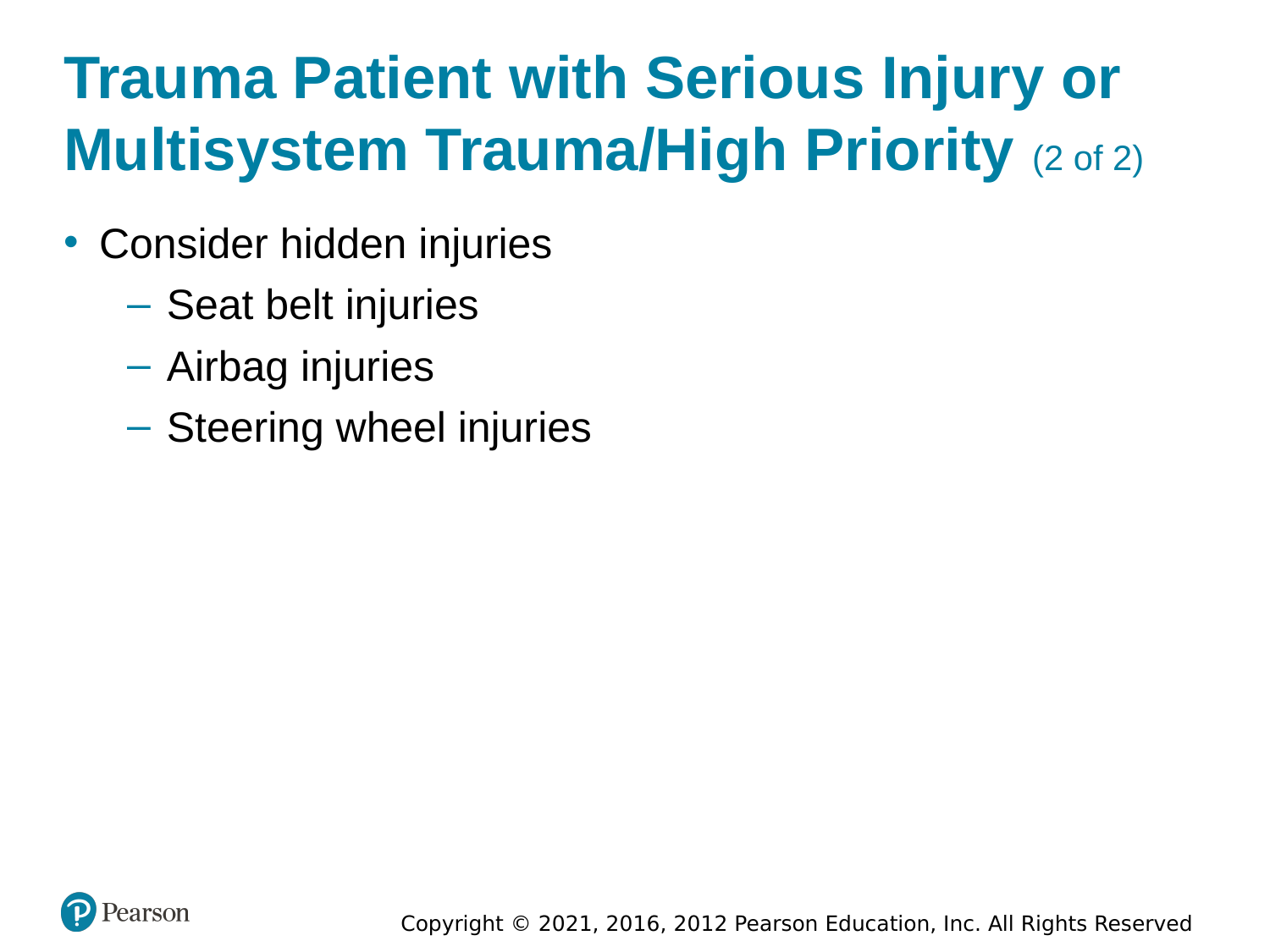

# Trauma Patient with Serious Injury or Multisystem Trauma/High Priority (2 of 2)
Consider hidden injuries
Seat belt injuries
Airbag injuries
Steering wheel injuries